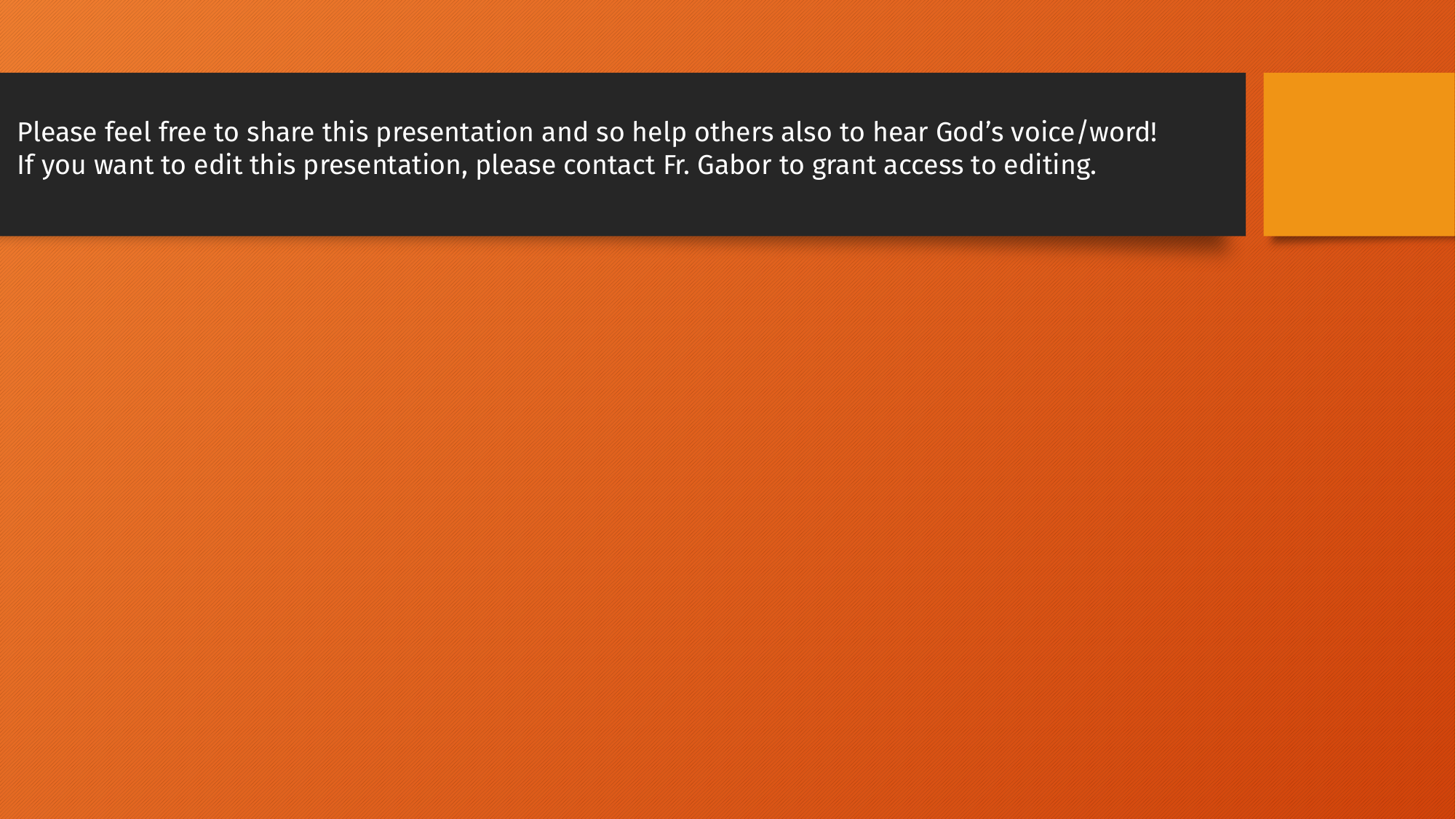

Please feel free to share this presentation and so help others also to hear God’s voice/word!
If you want to edit this presentation, please contact Fr. Gabor to grant access to editing.